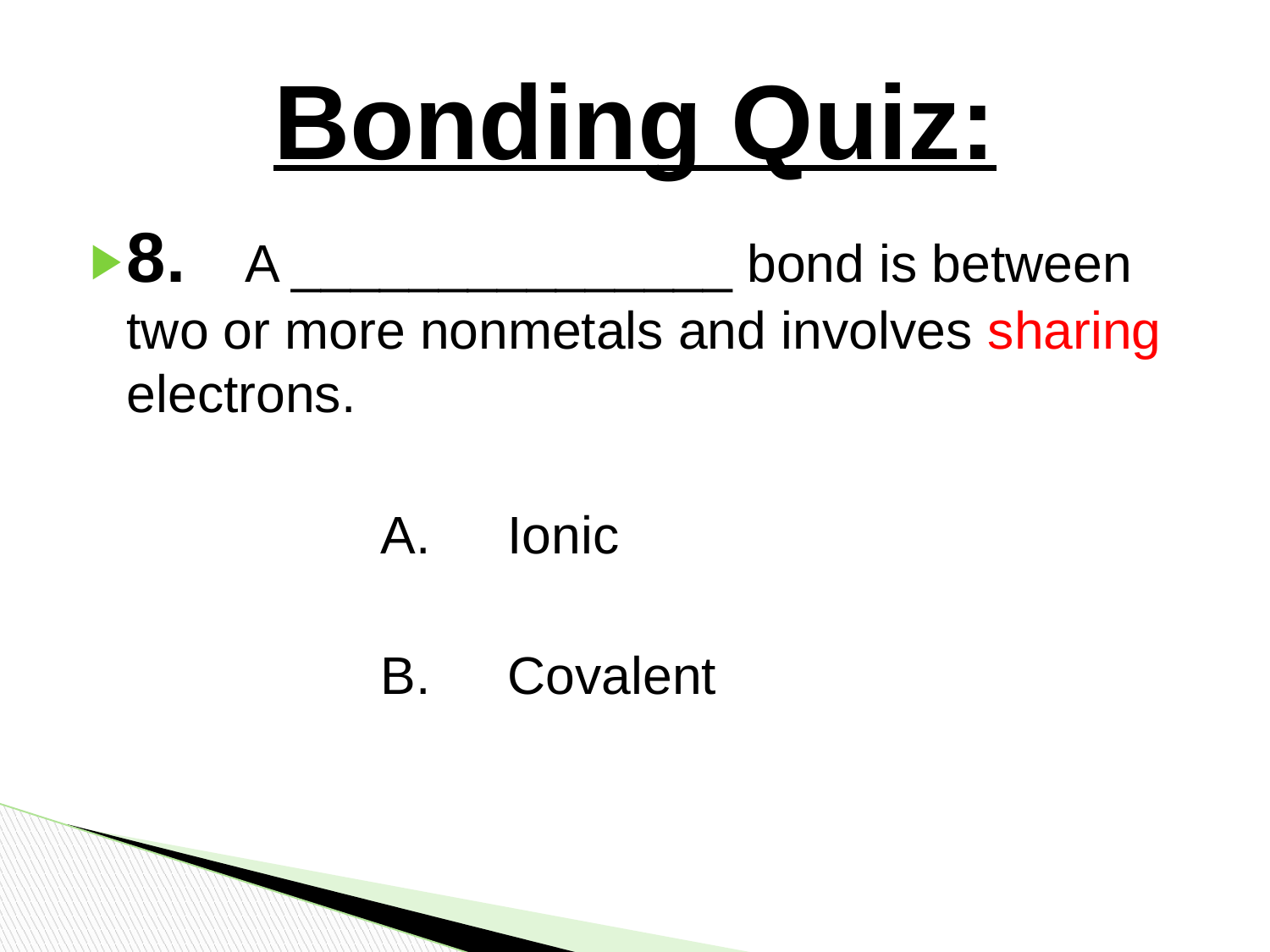

# Bonding Quiz:
8.   A _______________ bond is between two or more nonmetals and involves sharing electrons.

			A.	Ionic

			B.	Covalent